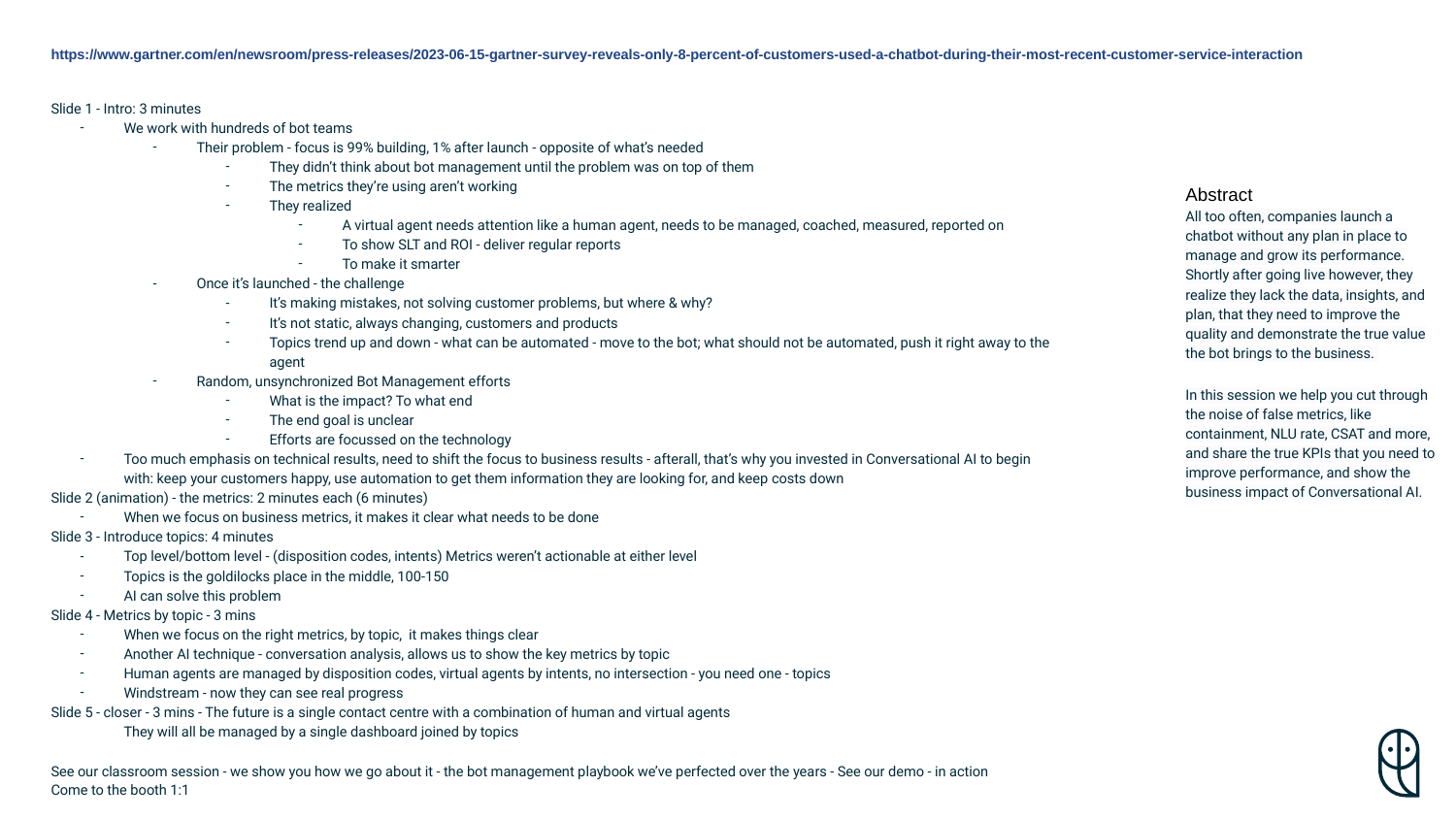

https://www.gartner.com/en/newsroom/press-releases/2023-06-15-gartner-survey-reveals-only-8-percent-of-customers-used-a-chatbot-during-their-most-recent-customer-service-interaction
Slide 1 - Intro: 3 minutes
We work with hundreds of bot teams
Their problem - focus is 99% building, 1% after launch - opposite of what’s needed
They didn’t think about bot management until the problem was on top of them
The metrics they’re using aren’t working
They realized
A virtual agent needs attention like a human agent, needs to be managed, coached, measured, reported on
To show SLT and ROI - deliver regular reports
To make it smarter
Once it’s launched - the challenge
It’s making mistakes, not solving customer problems, but where & why?
It’s not static, always changing, customers and products
Topics trend up and down - what can be automated - move to the bot; what should not be automated, push it right away to the agent
Random, unsynchronized Bot Management efforts
What is the impact? To what end
The end goal is unclear
Efforts are focussed on the technology
Too much emphasis on technical results, need to shift the focus to business results - afterall, that’s why you invested in Conversational AI to begin with: keep your customers happy, use automation to get them information they are looking for, and keep costs down
Slide 2 (animation) - the metrics: 2 minutes each (6 minutes)
When we focus on business metrics, it makes it clear what needs to be done
Slide 3 - Introduce topics: 4 minutes
Top level/bottom level - (disposition codes, intents) Metrics weren’t actionable at either level
Topics is the goldilocks place in the middle, 100-150
AI can solve this problem
Slide 4 - Metrics by topic - 3 mins
When we focus on the right metrics, by topic,  it makes things clear
Another AI technique - conversation analysis, allows us to show the key metrics by topic
Human agents are managed by disposition codes, virtual agents by intents, no intersection - you need one - topics
Windstream - now they can see real progress
Slide 5 - closer - 3 mins - The future is a single contact centre with a combination of human and virtual agents
They will all be managed by a single dashboard joined by topics

See our classroom session - we show you how we go about it - the bot management playbook we’ve perfected over the years - See our demo - in action
Come to the booth 1:1

Abstract
All too often, companies launch a chatbot without any plan in place to manage and grow its performance. Shortly after going live however, they realize they lack the data, insights, and plan, that they need to improve the quality and demonstrate the true value the bot brings to the business.
In this session we help you cut through the noise of false metrics, like containment, NLU rate, CSAT and more, and share the true KPIs that you need to improve performance, and show the business impact of Conversational AI.